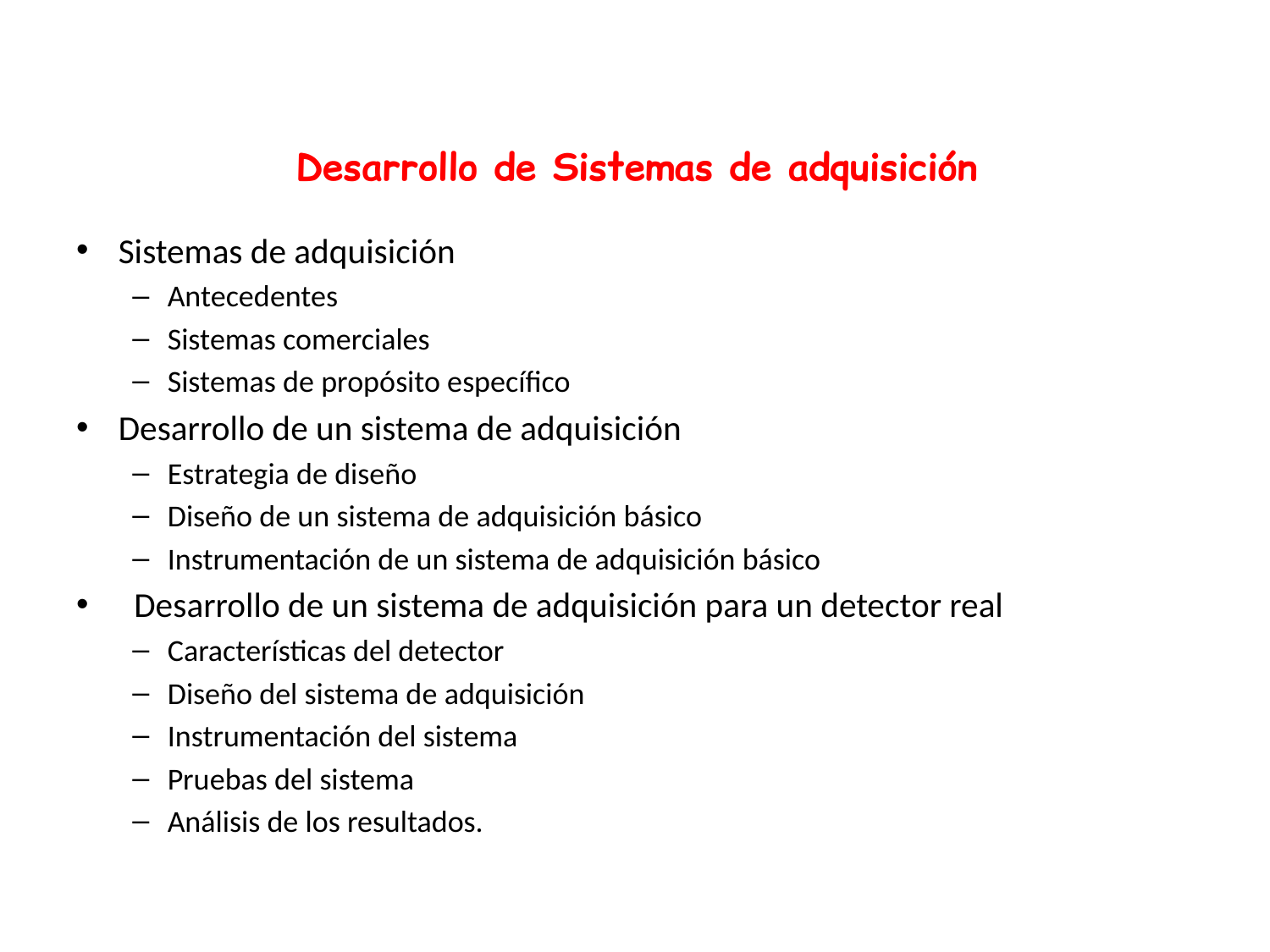

# Desarrollo de Sistemas de adquisición
Sistemas de adquisición
Antecedentes
Sistemas comerciales
Sistemas de propósito específico
Desarrollo de un sistema de adquisición
Estrategia de diseño
Diseño de un sistema de adquisición básico
Instrumentación de un sistema de adquisición básico
  Desarrollo de un sistema de adquisición para un detector real
Características del detector
Diseño del sistema de adquisición
Instrumentación del sistema
Pruebas del sistema
Análisis de los resultados.